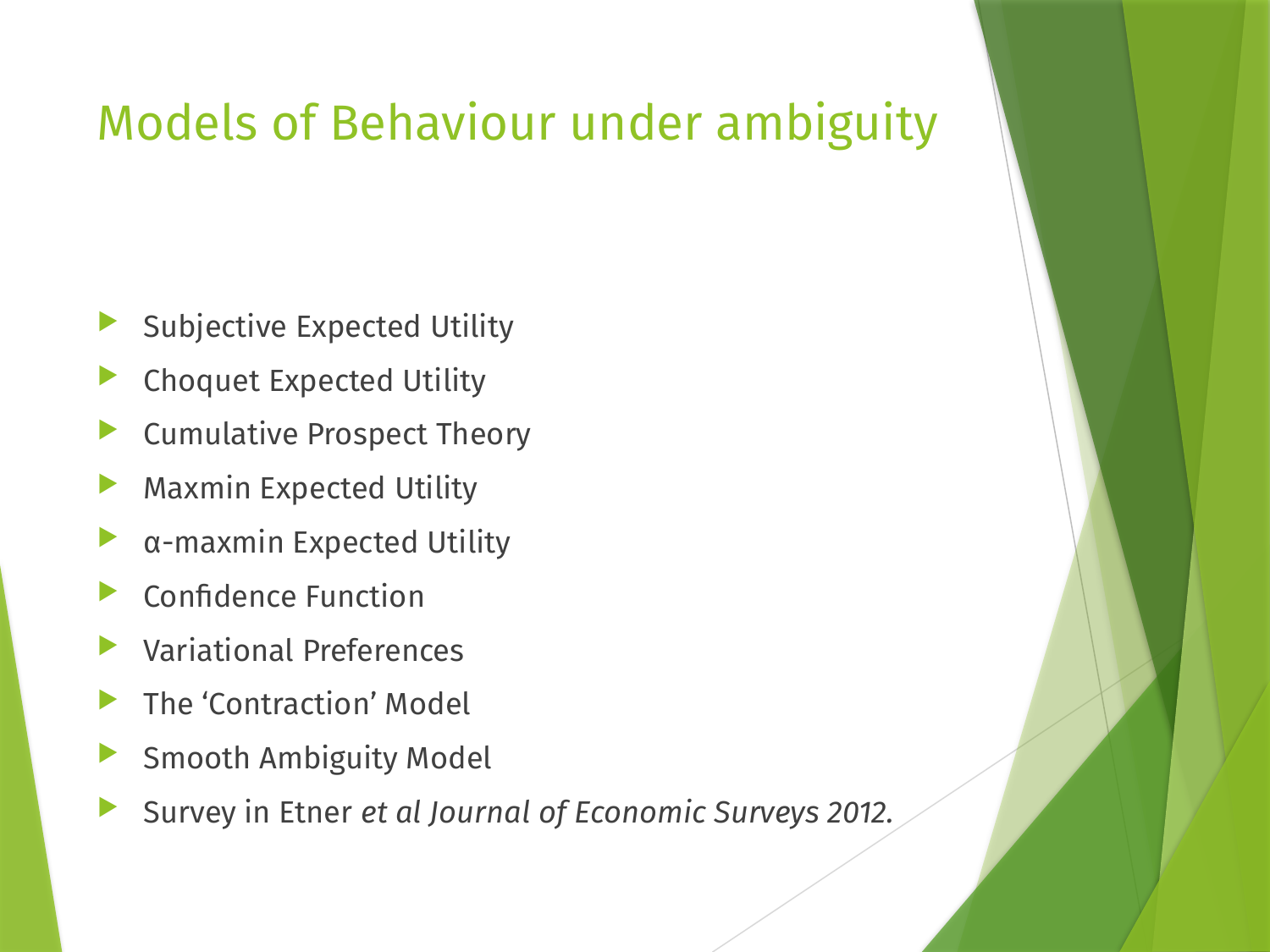

# Models of Behaviour under ambiguity
Subjective Expected Utility
Choquet Expected Utility
Cumulative Prospect Theory
Maxmin Expected Utility
α-maxmin Expected Utility
Confidence Function
Variational Preferences
The ‘Contraction’ Model
Smooth Ambiguity Model
Survey in Etner et al Journal of Economic Surveys 2012.